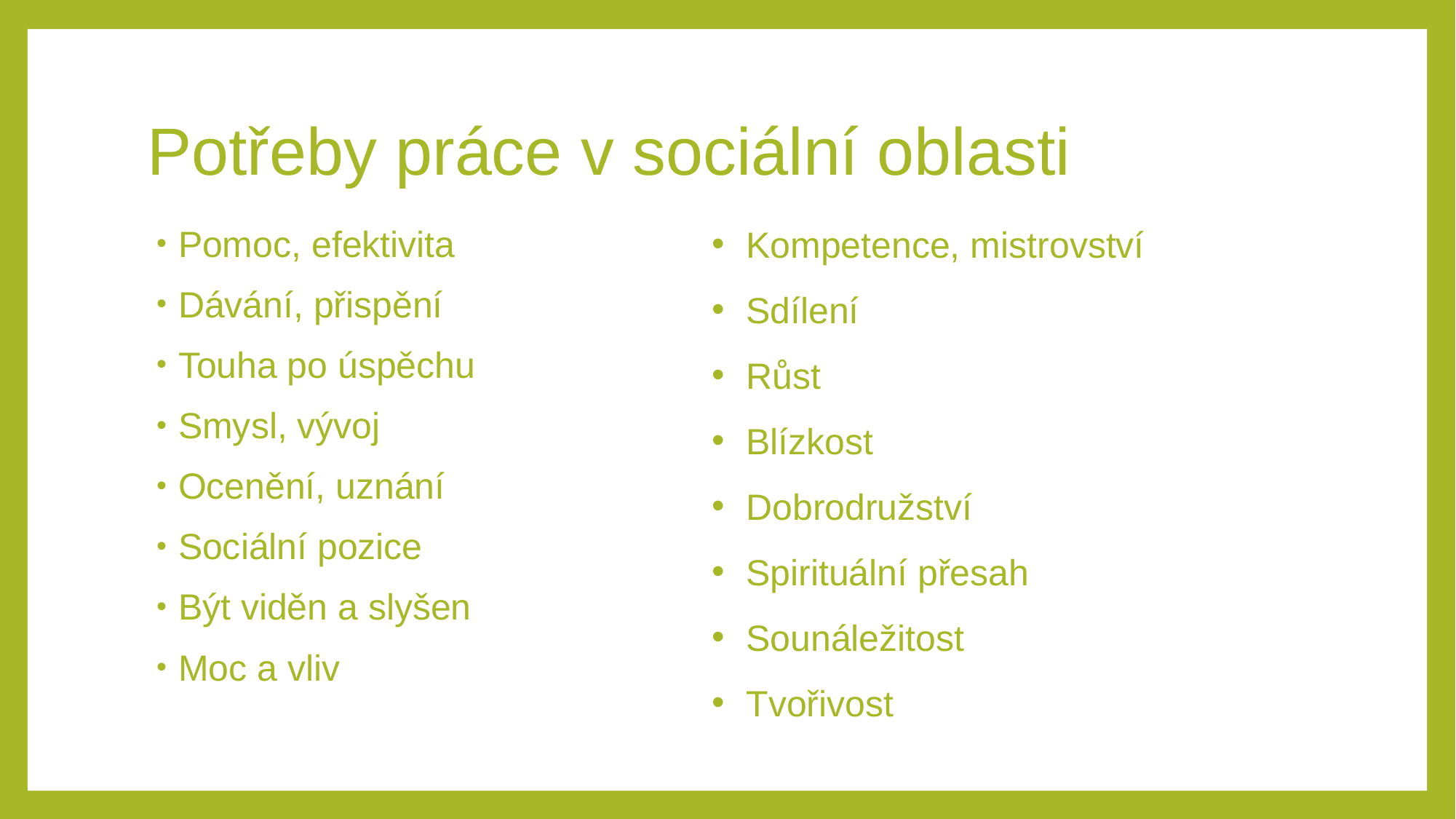

# Potřeby práce v sociální oblasti
Kompetence, mistrovství
Sdílení
Růst
Blízkost
Dobrodružství
Spirituální přesah
Sounáležitost
Tvořivost
Pomoc, efektivita
Dávání, přispění
Touha po úspěchu
Smysl, vývoj
Ocenění, uznání
Sociální pozice
Být viděn a slyšen
Moc a vliv